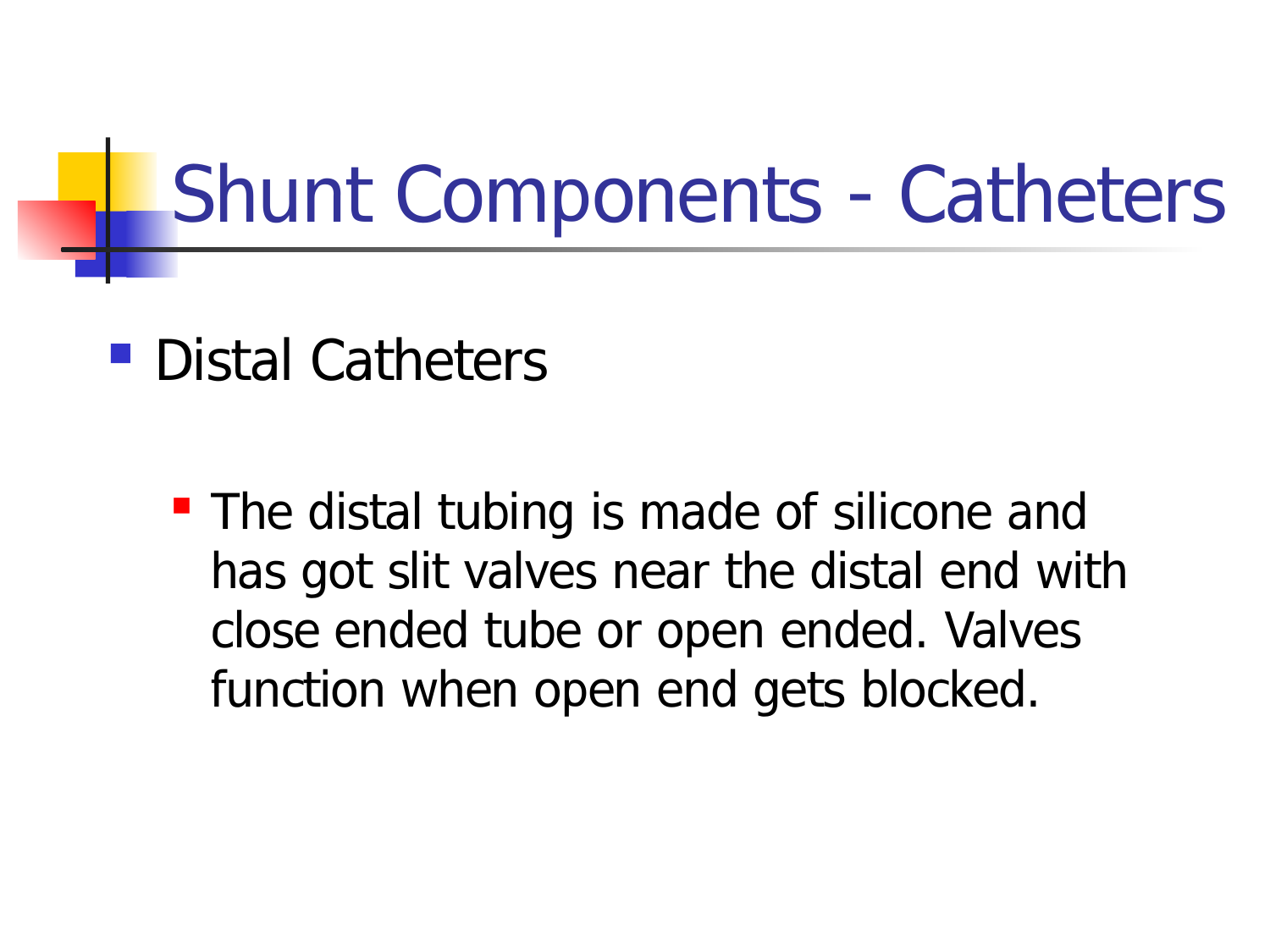

# Shunt Components - Catheters
Distal Catheters

The distal tubing is made of silicone and has got slit valves near the distal end with close ended tube or open ended. Valves function when open end gets blocked.